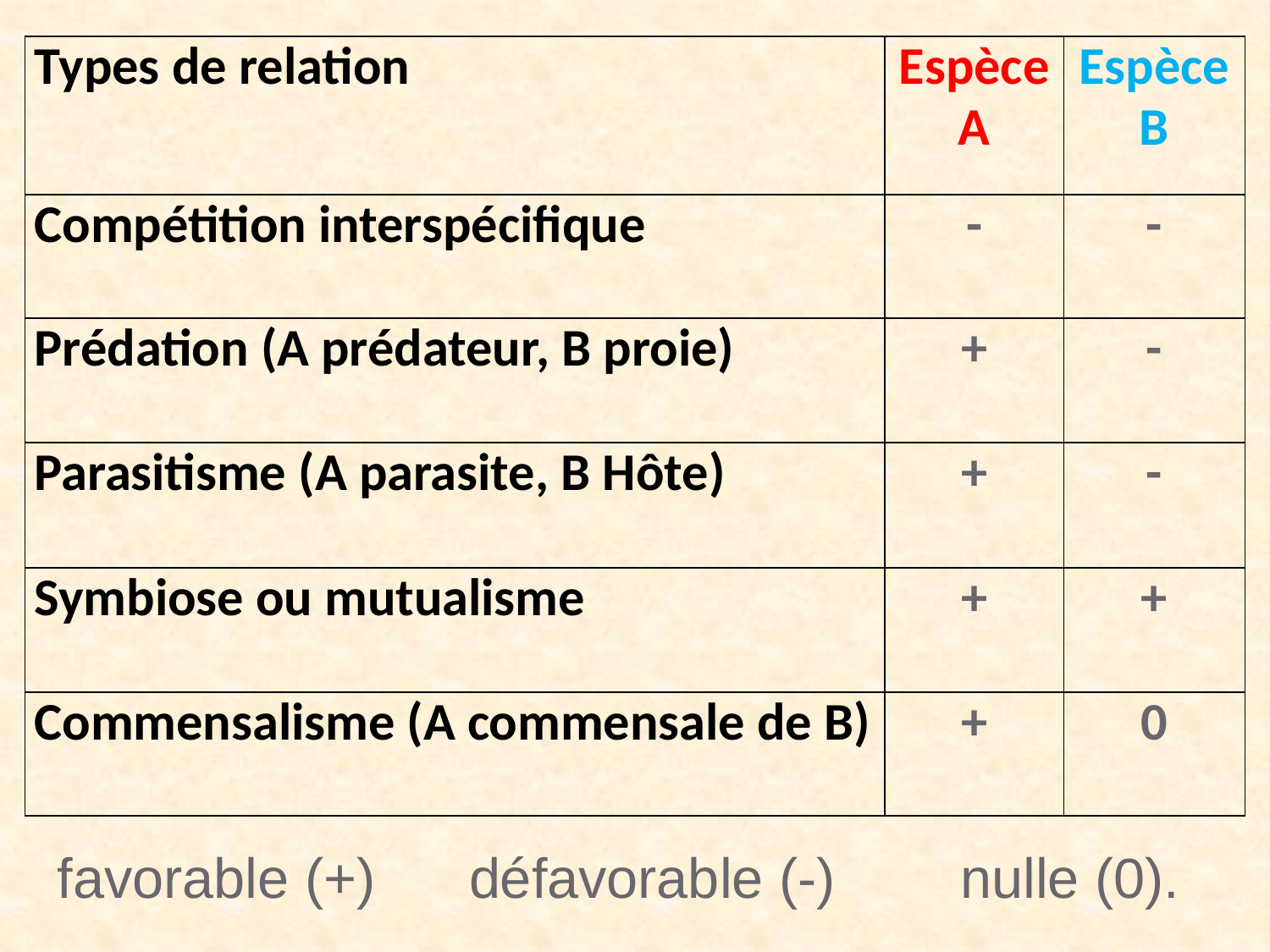

| Types de relation | Espèce A | Espèce B |
| --- | --- | --- |
| Compétition interspécifique | - | - |
| Prédation (A prédateur, B proie) | + | - |
| Parasitisme (A parasite, B Hôte) | + | - |
| Symbiose ou mutualisme | + | + |
| Commensalisme (A commensale de B) | + | 0 |
favorable (+)      défavorable (-)        nulle (0).